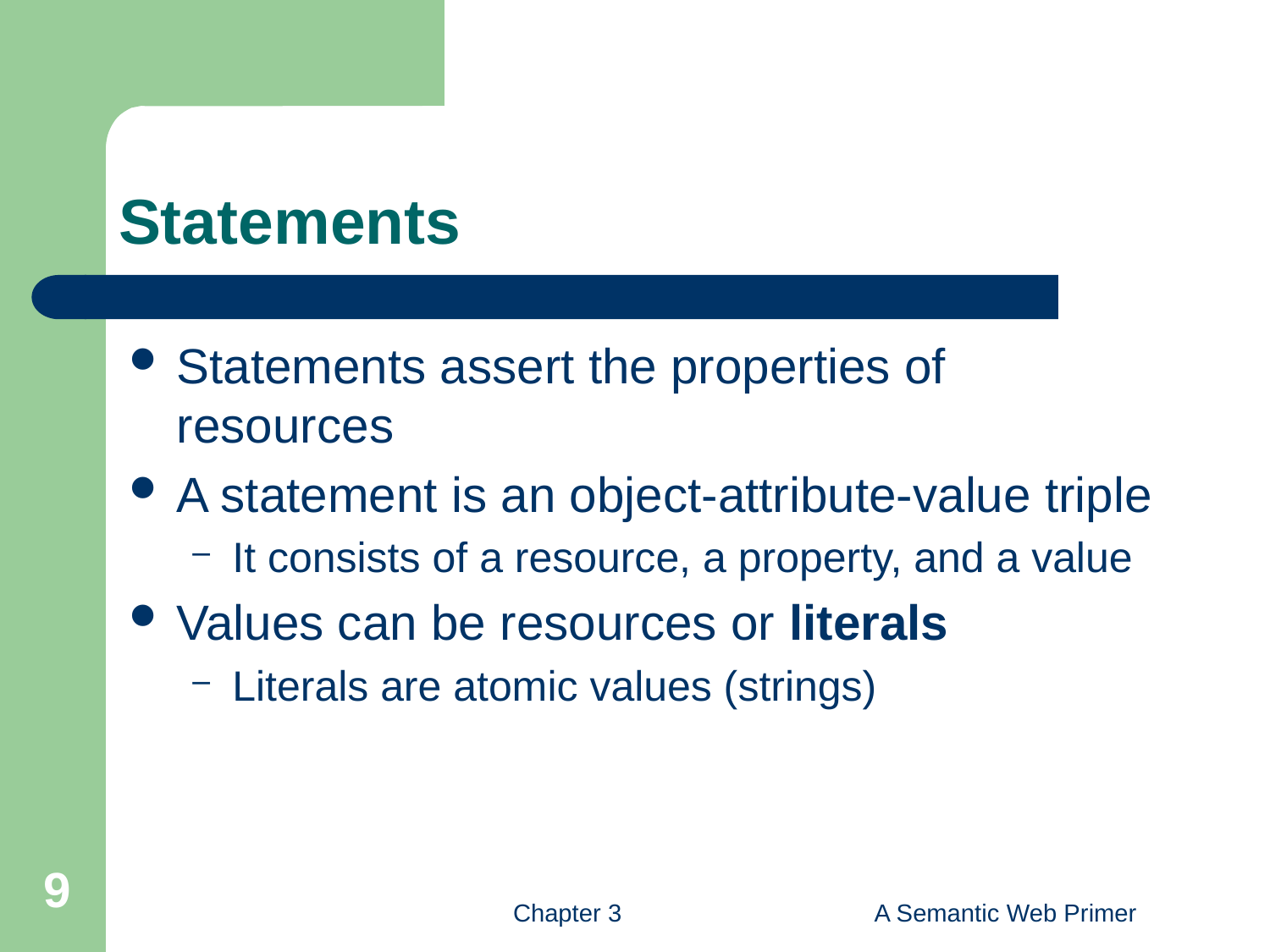

# Statements
Statements assert the properties of resources
A statement is an object-attribute-value triple
It consists of a resource, a property, and a value
Values can be resources or literals
Literals are atomic values (strings)
9
Chapter 3
A Semantic Web Primer